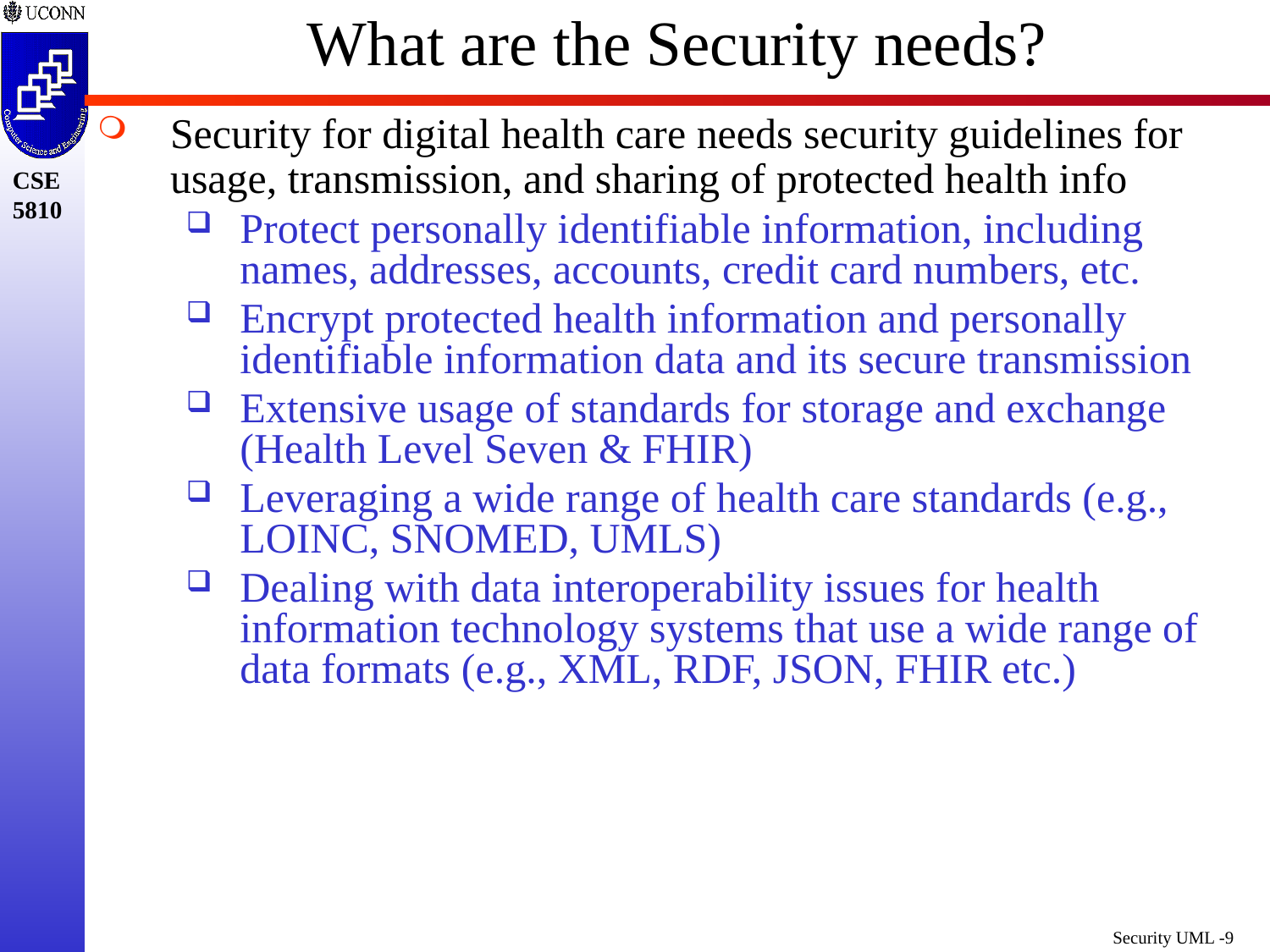

# What are the Security needs?
Security for digital health care needs security guidelines for usage, transmission, and sharing of protected health info
Protect personally identifiable information, including names, addresses, accounts, credit card numbers, etc.
Encrypt protected health information and personally identifiable information data and its secure transmission
Extensive usage of standards for storage and exchange (Health Level Seven & FHIR)
Leveraging a wide range of health care standards (e.g., LOINC, SNOMED, UMLS)
Dealing with data interoperability issues for health information technology systems that use a wide range of data formats (e.g., XML, RDF, JSON, FHIR etc.)